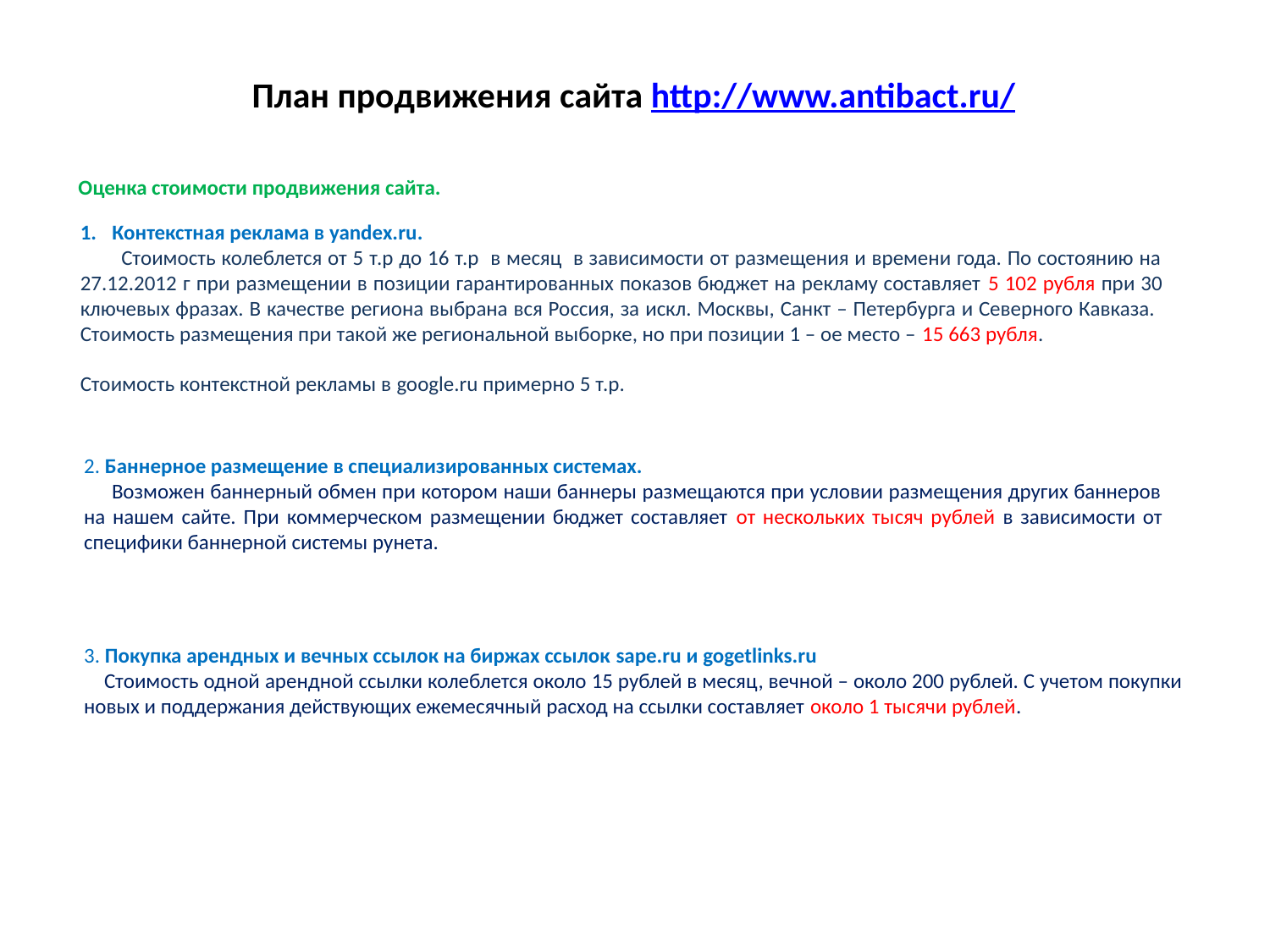

План продвижения сайта http://www.antibact.ru/
Оценка стоимости продвижения сайта.
Контекстная реклама в yandex.ru.
       Стоимость колеблется от 5 т.р до 16 т.р  в месяц  в зависимости от размещения и времени года. По состоянию на 27.12.2012 г при размещении в позиции гарантированных показов бюджет на рекламу составляет 5 102 рубля при 30 ключевых фразах. В качестве региона выбрана вся Россия, за искл. Москвы, Санкт – Петербурга и Северного Кавказа.  Стоимость размещения при такой же региональной выборке, но при позиции 1 – ое место – 15 663 рубля.

Стоимость контекстной рекламы в google.ru примерно 5 т.р.

2. Баннерное размещение в специализированных системах.
     Возможен баннерный обмен при котором наши баннеры размещаются при условии размещения других баннеров на нашем сайте. При коммерческом размещении бюджет составляет от нескольких тысяч рублей в зависимости от специфики баннерной системы рунета.
3. Покупка арендных и вечных ссылок на биржах ссылок sape.ru и gogetlinks.ru
    Стоимость одной арендной ссылки колеблется около 15 рублей в месяц, вечной – около 200 рублей. С учетом покупки новых и поддержания действующих ежемесячный расход на ссылки составляет около 1 тысячи рублей.